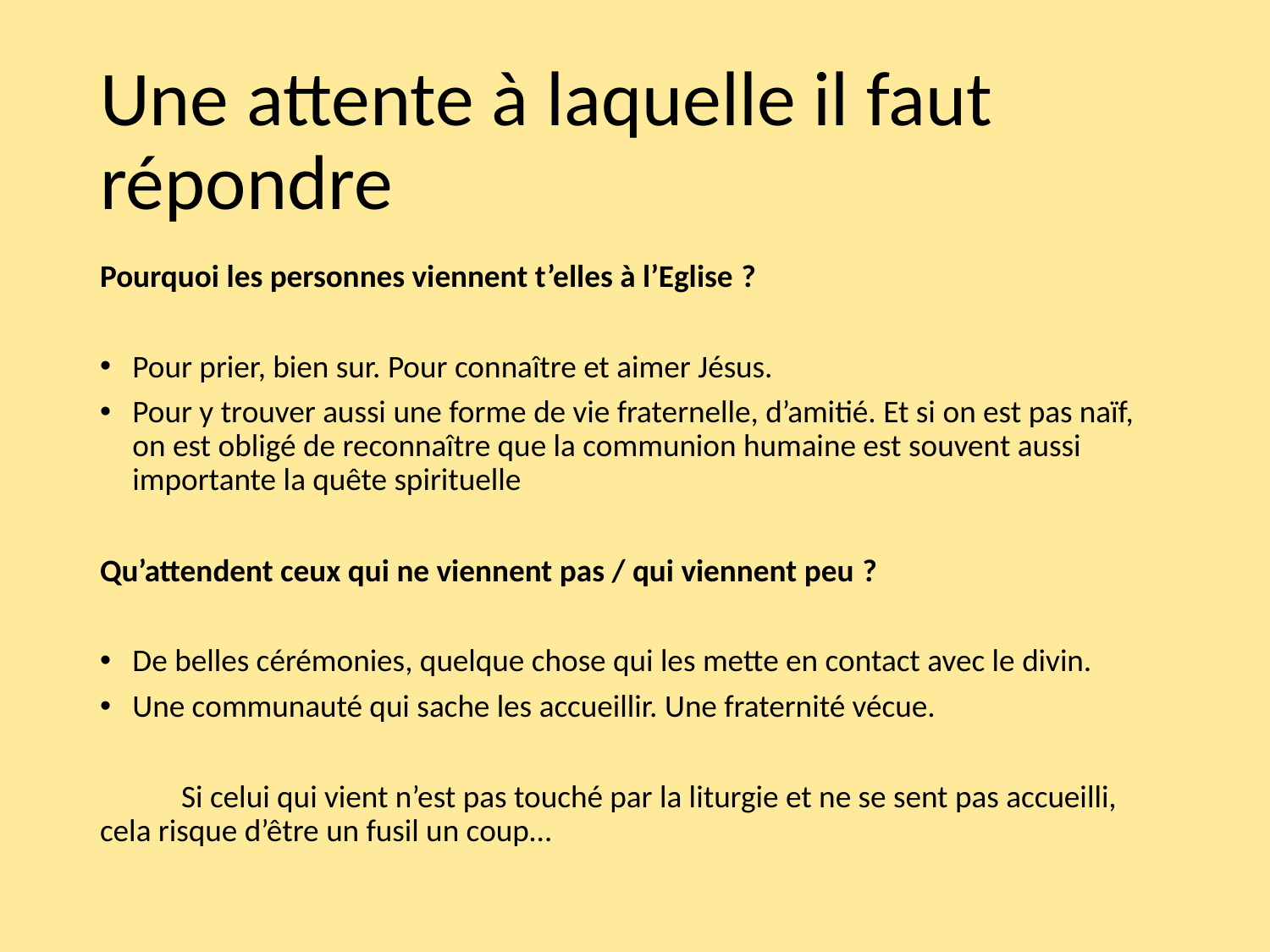

# Une attente à laquelle il faut répondre
Pourquoi les personnes viennent t’elles à l’Eglise ?

Pour prier, bien sur. Pour connaître et aimer Jésus.
Pour y trouver aussi une forme de vie fraternelle, d’amitié. Et si on est pas naïf, on est obligé de reconnaître que la communion humaine est souvent aussi importante la quête spirituelle

Qu’attendent ceux qui ne viennent pas / qui viennent peu ?

De belles cérémonies, quelque chose qui les mette en contact avec le divin.
Une communauté qui sache les accueillir. Une fraternité vécue.

	Si celui qui vient n’est pas touché par la liturgie et ne se sent pas accueilli, cela risque d’être un fusil un coup…